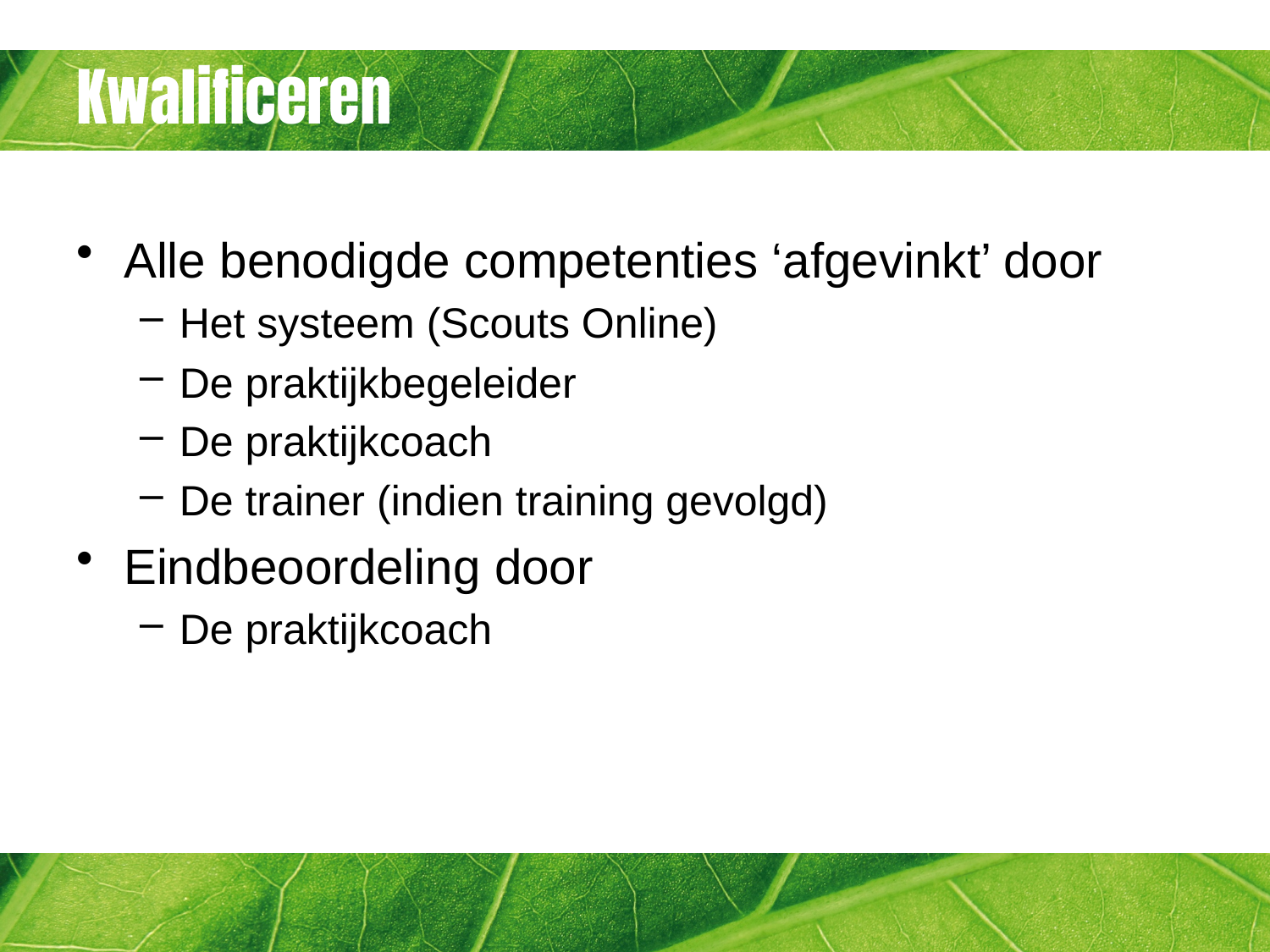

# Kwalificeren
Alle benodigde competenties ‘afgevinkt’ door
Het systeem (Scouts Online)
De praktijkbegeleider
De praktijkcoach
De trainer (indien training gevolgd)
Eindbeoordeling door
De praktijkcoach